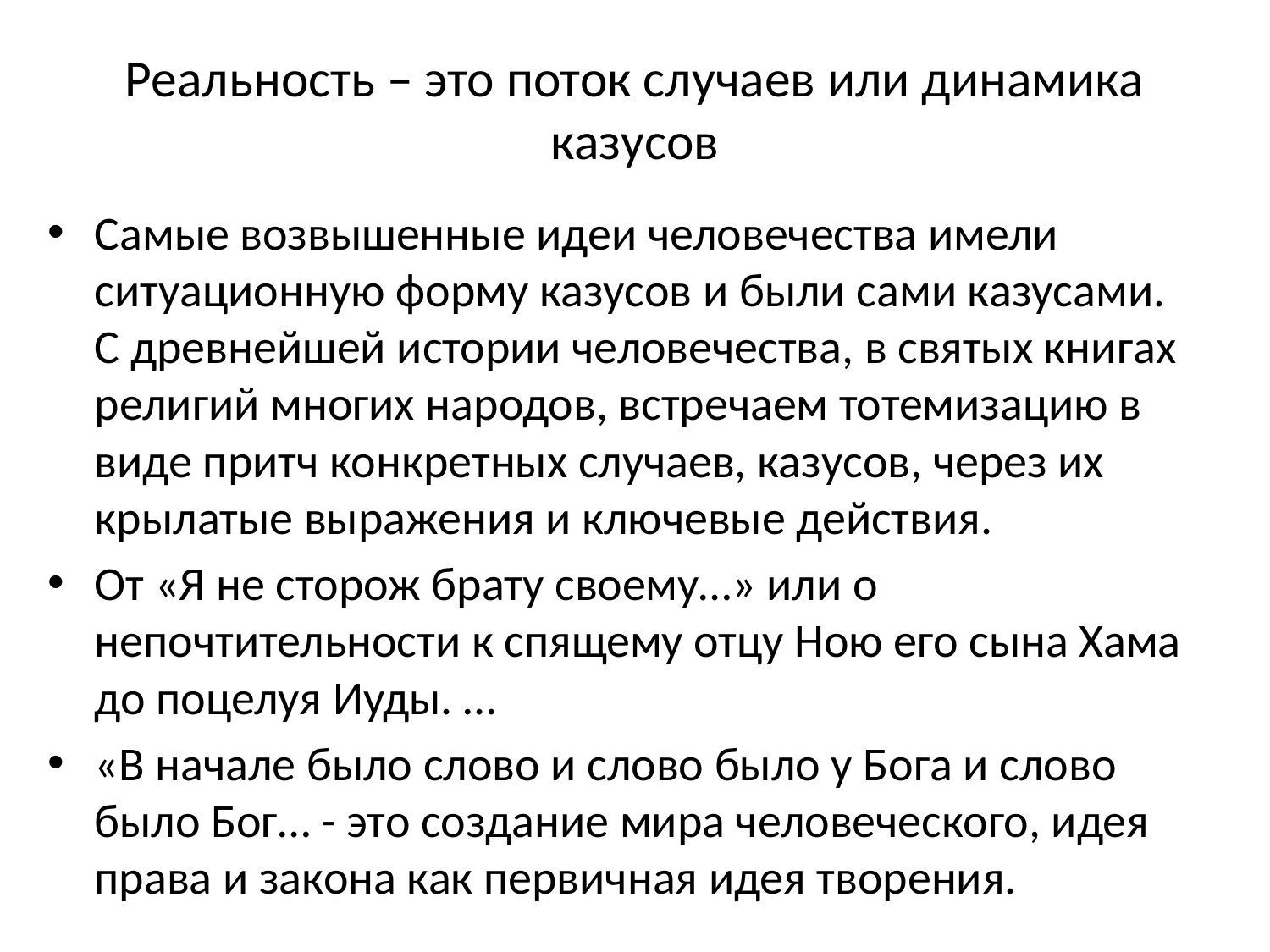

# Реальность – это поток случаев или динамика казусов
Самые возвышенные идеи человечества имели ситуационную форму казусов и были сами казусами. С древнейшей истории человечества, в святых книгах религий многих народов, встречаем тотемизацию в виде притч конкретных случаев, казусов, через их крылатые выражения и ключевые действия.
От «Я не сторож брату своему…» или о непочтительности к спящему отцу Ною его сына Хама до поцелуя Иуды. …
«В начале было слово и слово было у Бога и слово было Бог… - это создание мира человеческого, идея права и закона как первичная идея творения.